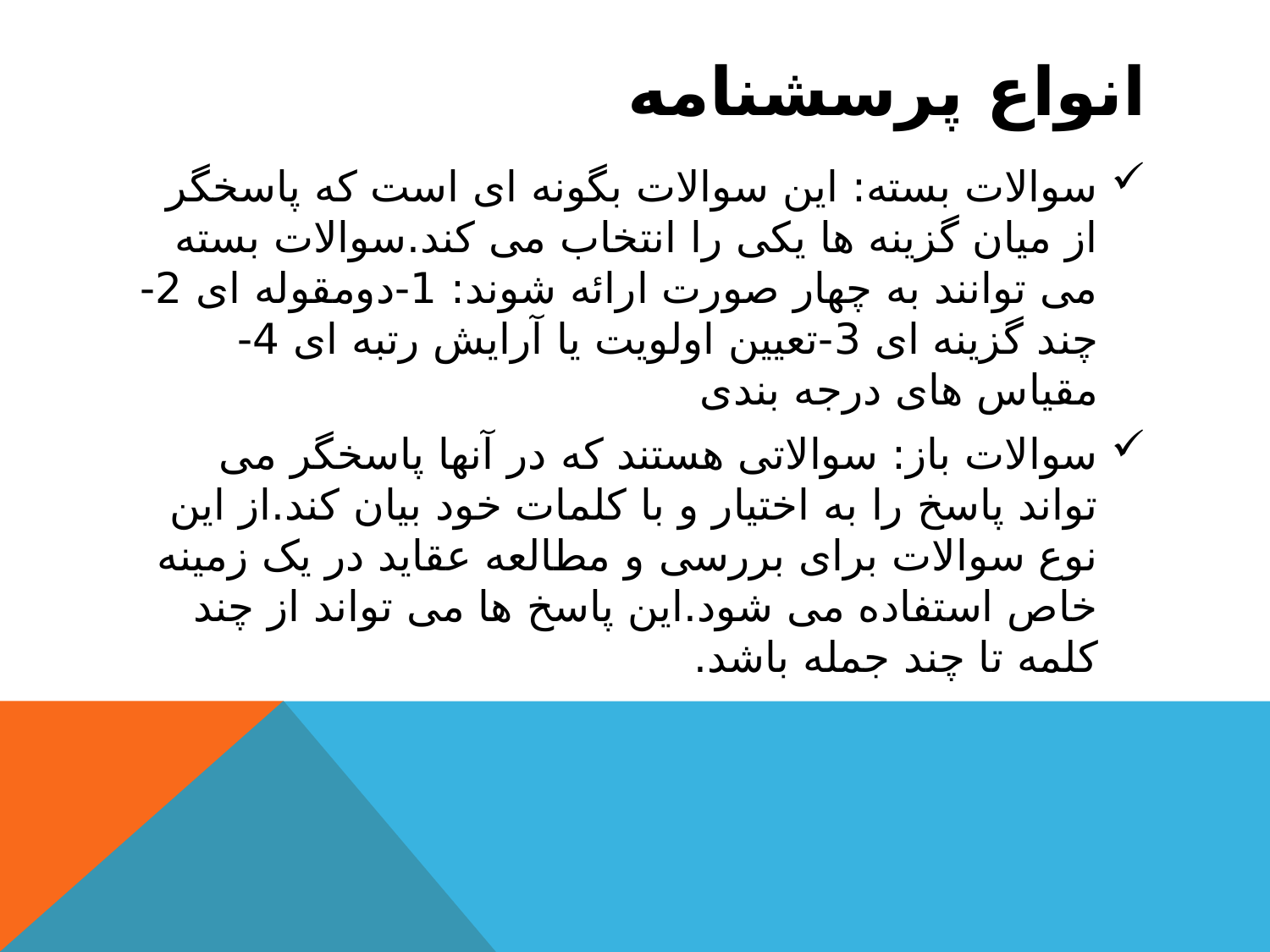

# انواع پرسشنامه
سوالات بسته: این سوالات بگونه ای است که پاسخگر از میان گزینه ها یکی را انتخاب می کند.سوالات بسته می توانند به چهار صورت ارائه شوند: 1-دومقوله ای 2-چند گزینه ای 3-تعیین اولویت یا آرایش رتبه ای 4-مقیاس های درجه بندی
سوالات باز: سوالاتی هستند که در آنها پاسخگر می تواند پاسخ را به اختیار و با کلمات خود بیان کند.از این نوع سوالات برای بررسی و مطالعه عقاید در یک زمینه خاص استفاده می شود.این پاسخ ها می تواند از چند کلمه تا چند جمله باشد.